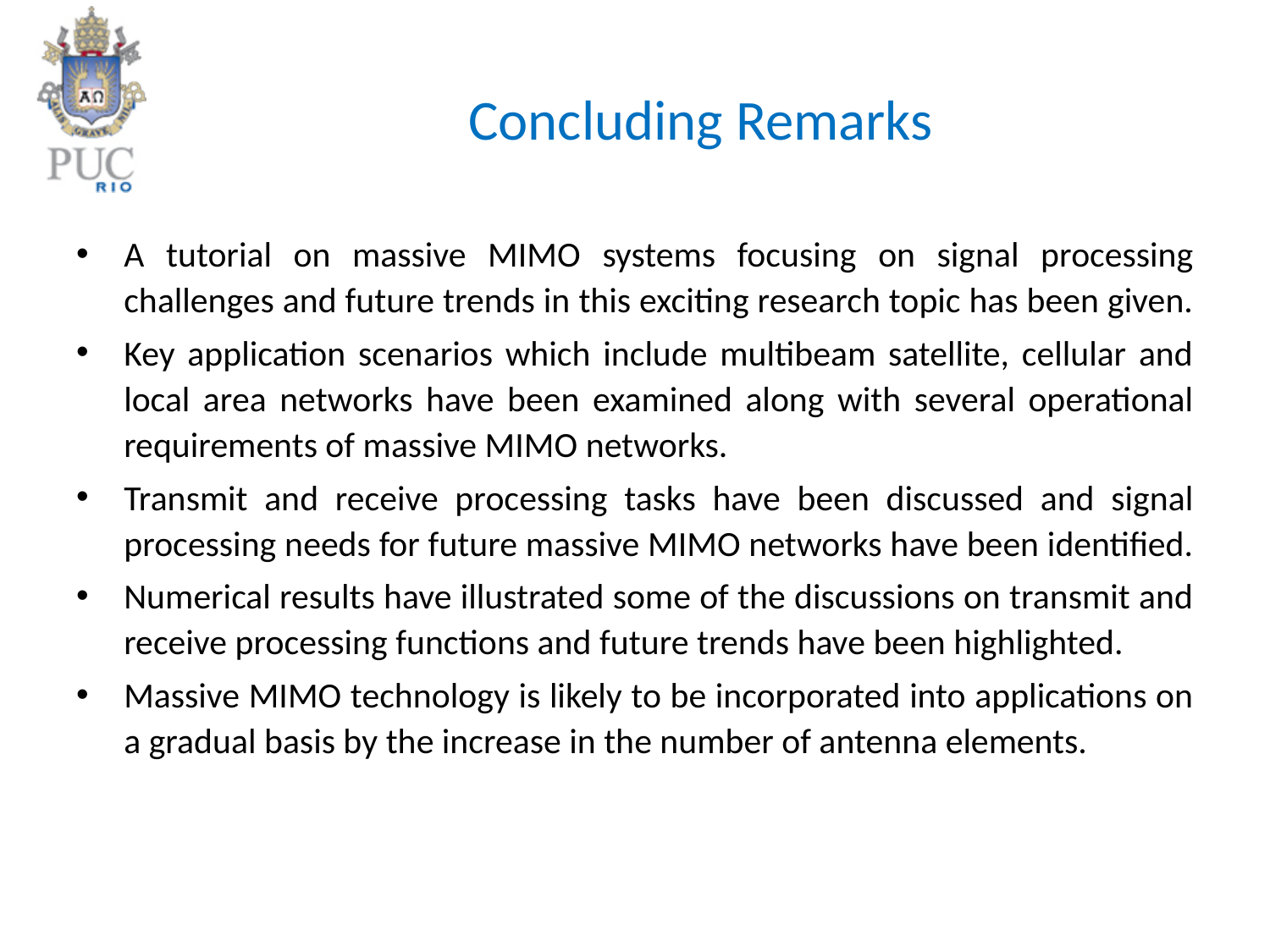

# Concluding Remarks
A tutorial on massive MIMO systems focusing on signal processing challenges and future trends in this exciting research topic has been given.
Key application scenarios which include multibeam satellite, cellular and local area networks have been examined along with several operational requirements of massive MIMO networks.
Transmit and receive processing tasks have been discussed and signal processing needs for future massive MIMO networks have been identified.
Numerical results have illustrated some of the discussions on transmit and receive processing functions and future trends have been highlighted.
Massive MIMO technology is likely to be incorporated into applications on a gradual basis by the increase in the number of antenna elements.